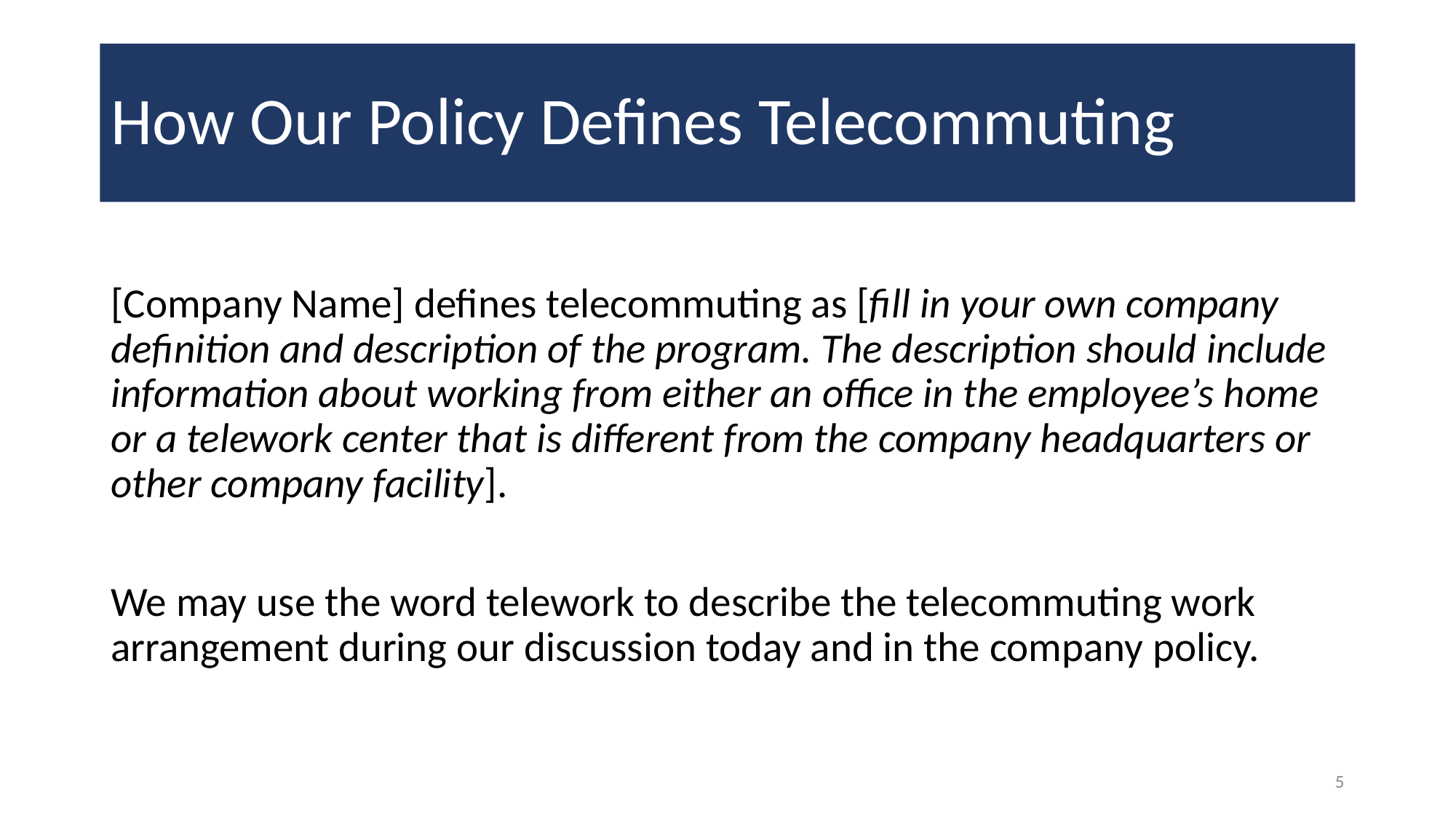

# How Our Policy Defines Telecommuting
[Company Name] defines telecommuting as [fill in your own company definition and description of the program. The description should include information about working from either an office in the employee’s home or a telework center that is different from the company headquarters or other company facility].

We may use the word telework to describe the telecommuting work arrangement during our discussion today and in the company policy.

5